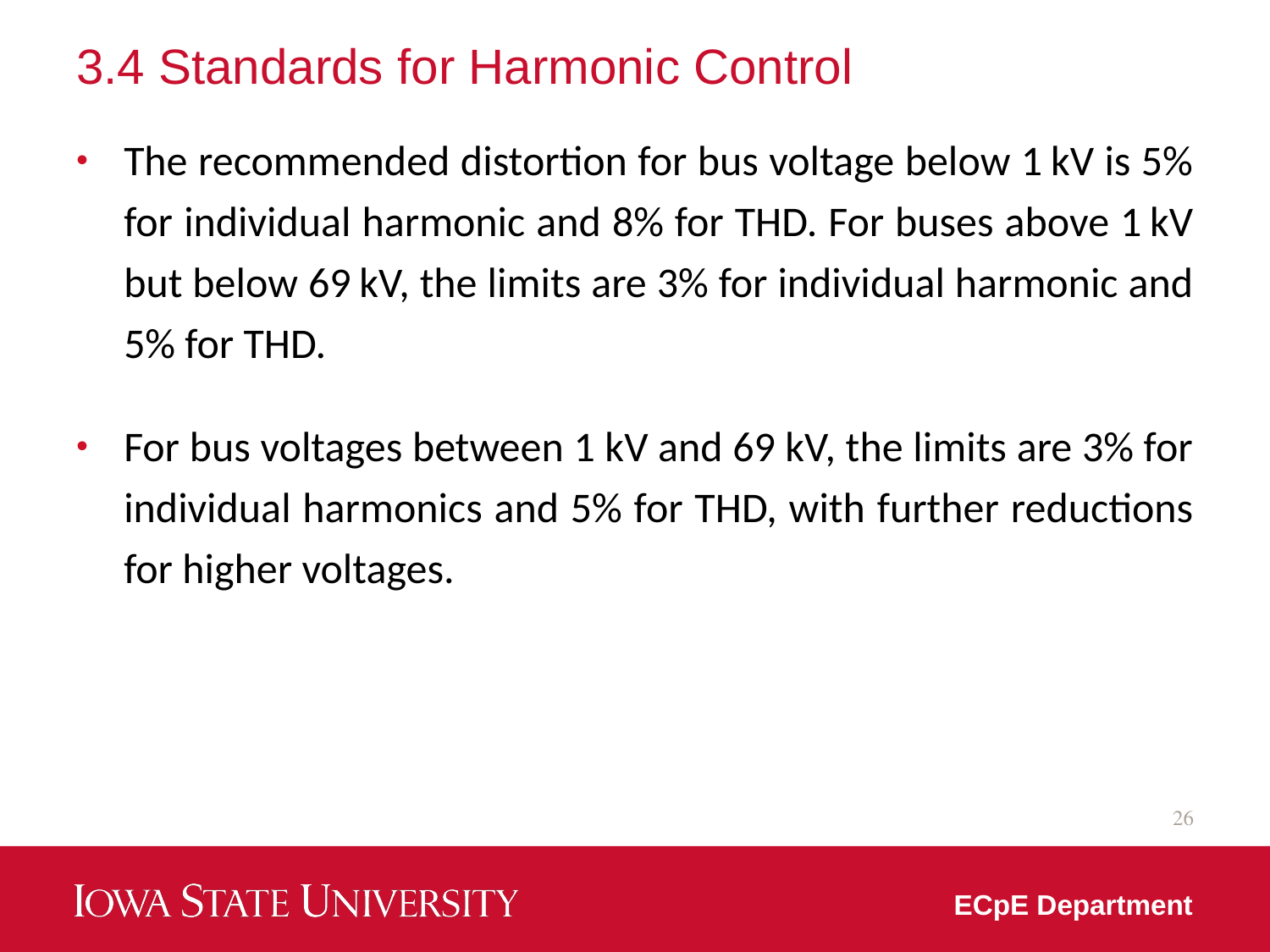

# 3.4 Standards for Harmonic Control
The recommended distortion for bus voltage below 1 kV is 5% for individual harmonic and 8% for THD. For buses above 1 kV but below 69 kV, the limits are 3% for individual harmonic and 5% for THD.
For bus voltages between 1 kV and 69 kV, the limits are 3% for individual harmonics and 5% for THD, with further reductions for higher voltages.
26
ECpE Department